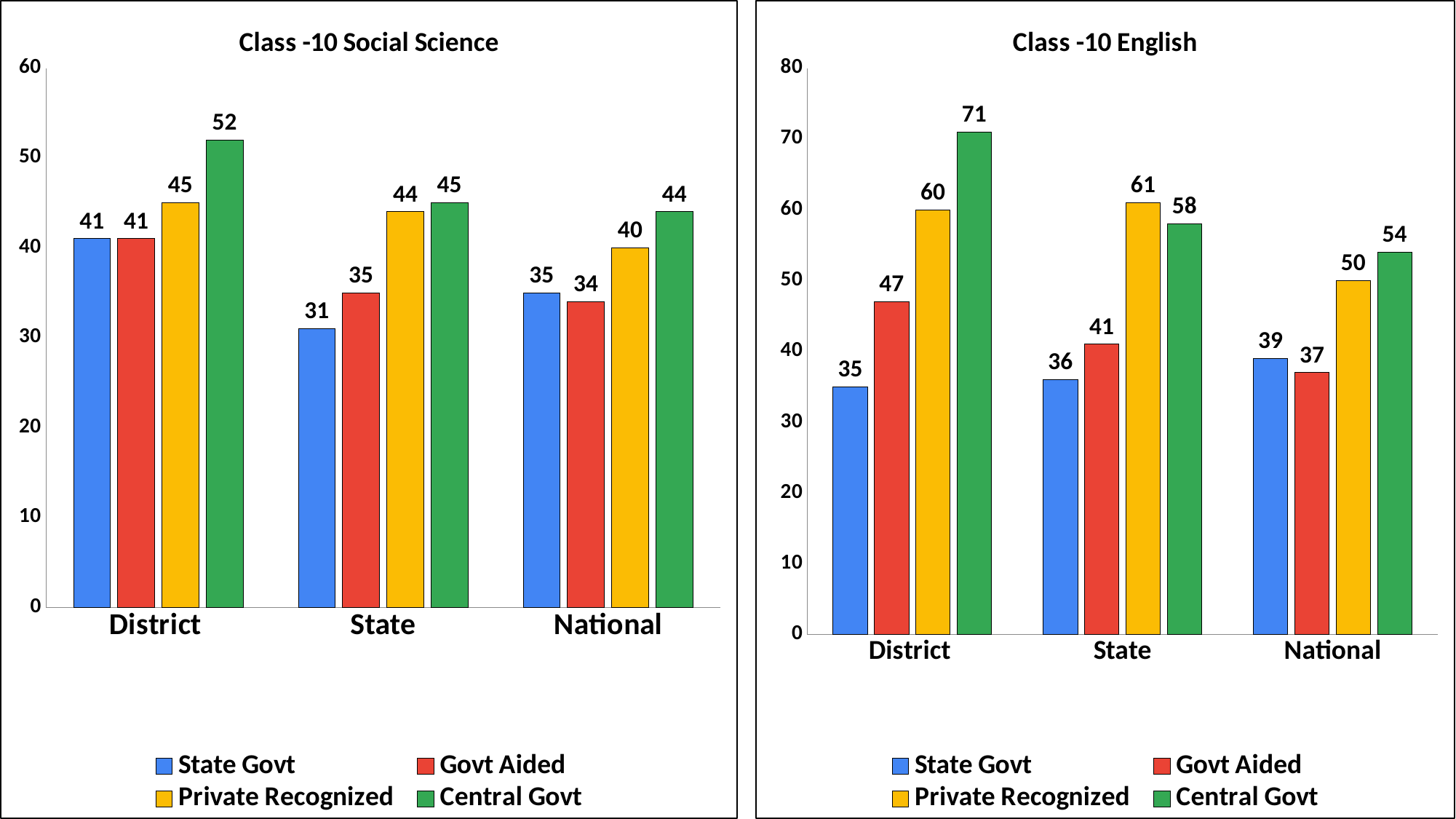

### Chart: Class -10 Social Science

| Category | State Govt | Govt Aided | Private Recognized  | Central Govt |
|---|---|---|---|---|
| District  | 41.0 | 41.0 | 45.0 | 52.0 |
| State | 31.0 | 35.0 | 44.0 | 45.0 |
| National | 35.0 | 34.0 | 40.0 | 44.0 |

### Chart: Class -10 English

| Category | State Govt | Govt Aided | Private Recognized  | Central Govt |
|---|---|---|---|---|
| District  | 35.0 | 47.0 | 60.0 | 71.0 |
| State | 36.0 | 41.0 | 61.0 | 58.0 |
| National | 39.0 | 37.0 | 50.0 | 54.0 |